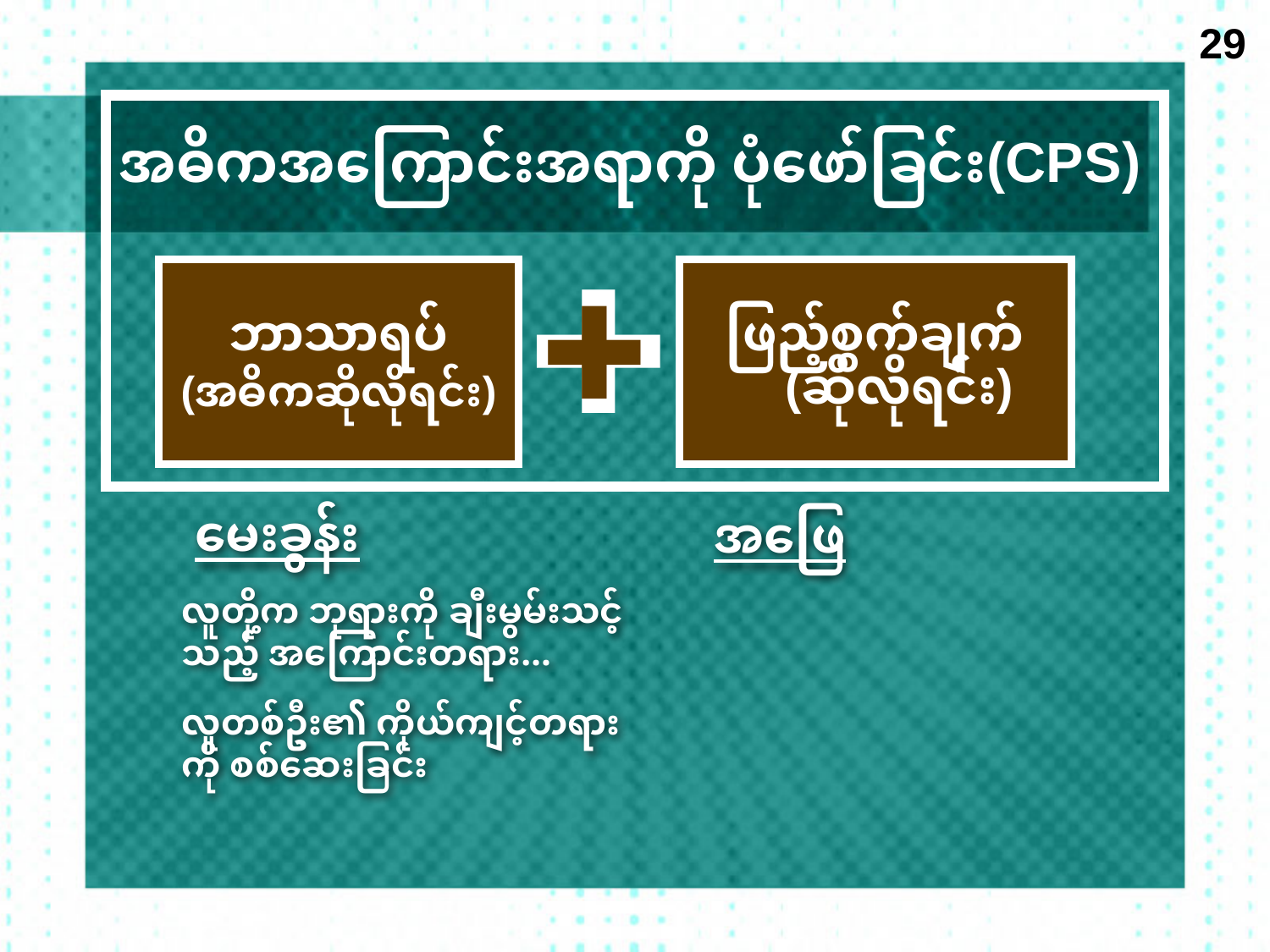

29
# အဓိကအကြောင်းအရာကို ပုံဖော်ခြင်း(CPS)

✚
✚
ဘာသာရပ်
(အဓိကဆိုလိုရင်း)
ဖြည့်စွက်ချက် (ဆိုလိုရင်း)
မေးခွန်း
အဖြေ
လူတို့က ဘုရားကို ချီးမွမ်းသင့်သည့် အကြောင်းတရား…
လူတစ်ဦး၏ ကိုယ်ကျင့်တရားကို စစ်ဆေးခြင်း